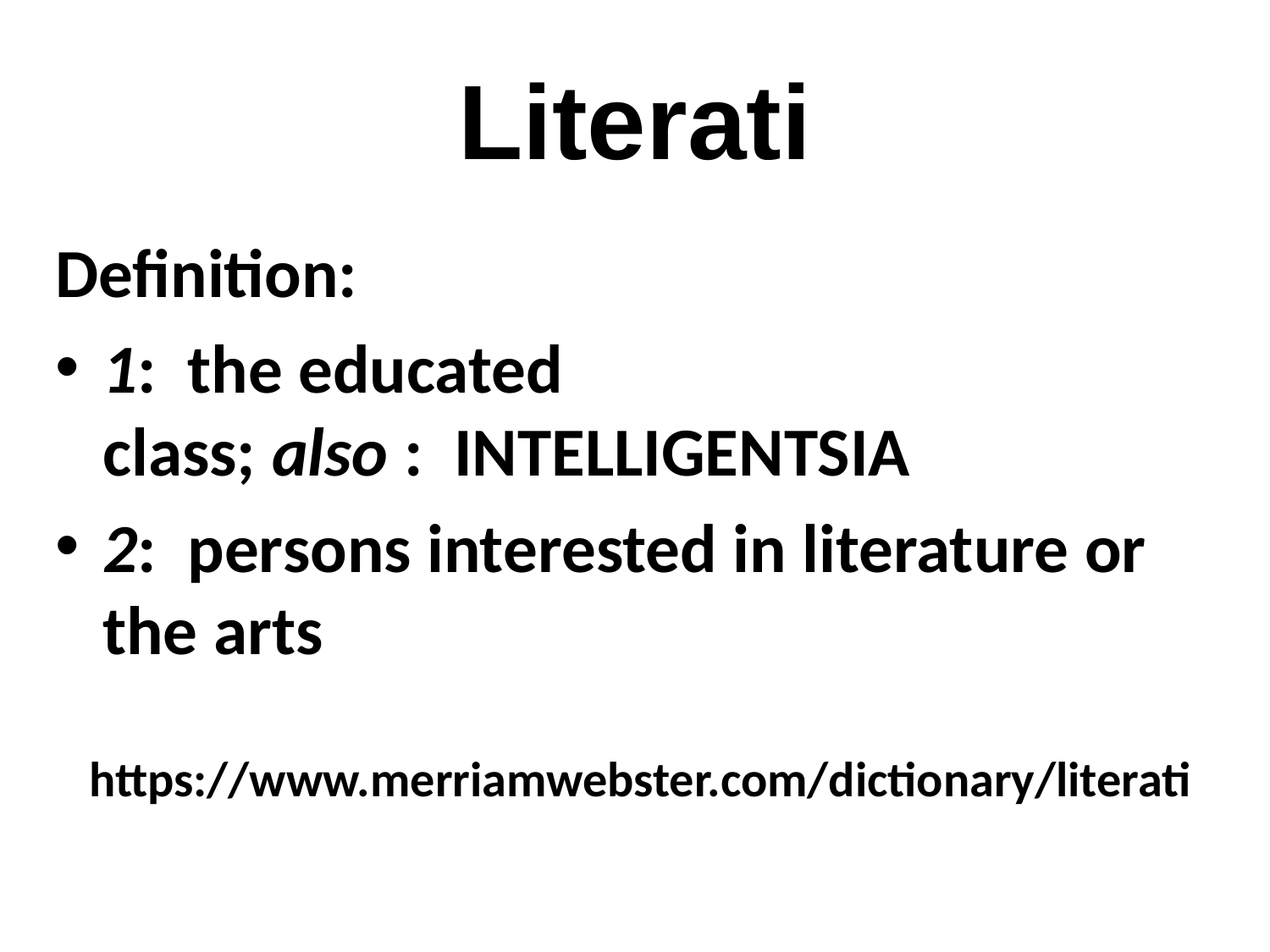

# Literati
Definition:
1:  the educated class; also :  intelligentsia
2:  persons interested in literature or the arts

https://www.merriamwebster.com/dictionary/literati